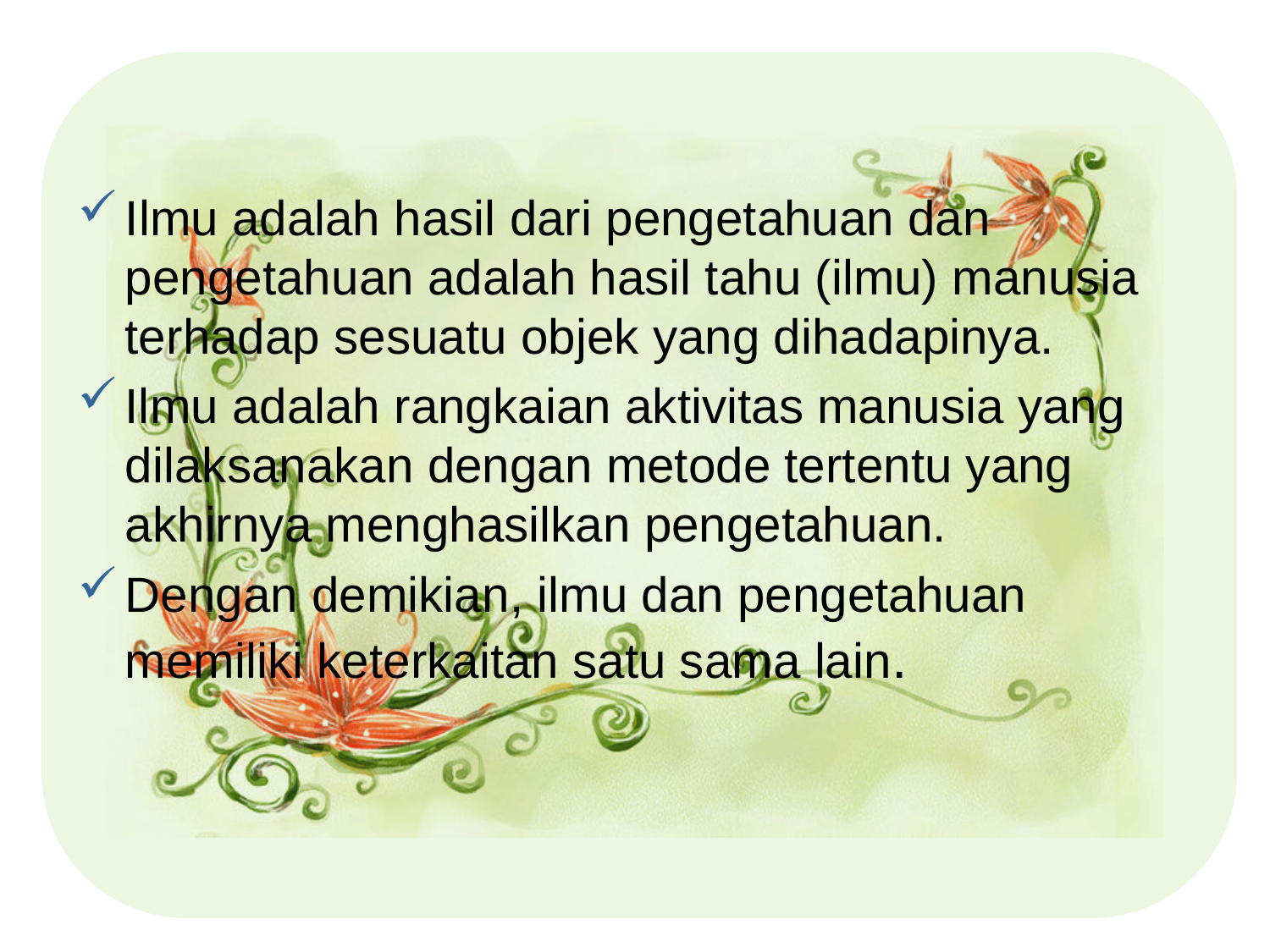

#
Ilmu adalah hasil dari pengetahuan dan pengetahuan adalah hasil tahu (ilmu) manusia terhadap sesuatu objek yang dihadapinya.
Ilmu adalah rangkaian aktivitas manusia yang dilaksanakan dengan metode tertentu yang akhirnya menghasilkan pengetahuan.
Dengan demikian, ilmu dan pengetahuan memiliki keterkaitan satu sama lain.